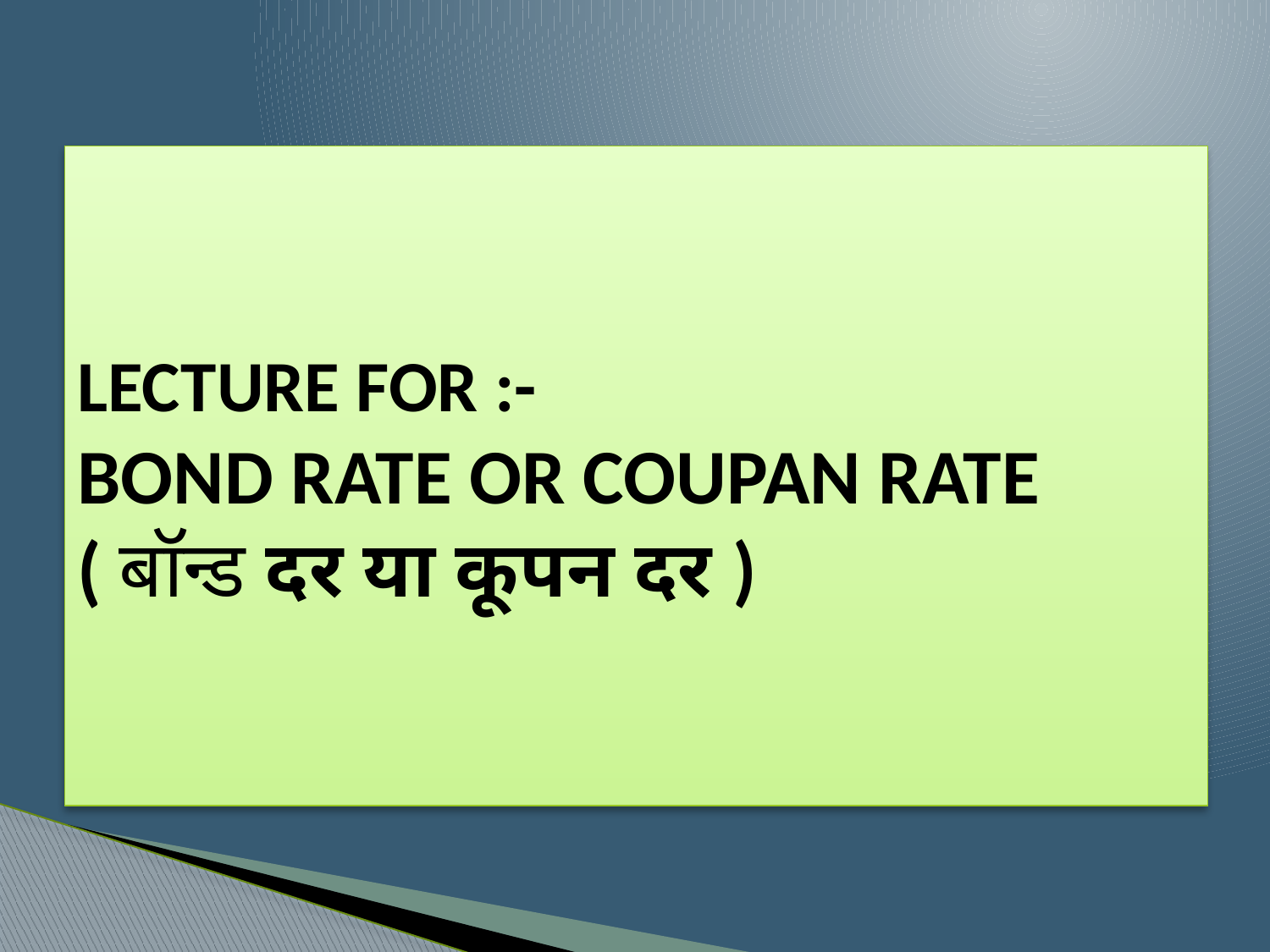

# LECTURE FOR :- BOND RATE OR COUPAN RATE ( बॉन्ड दर या कूपन दर )